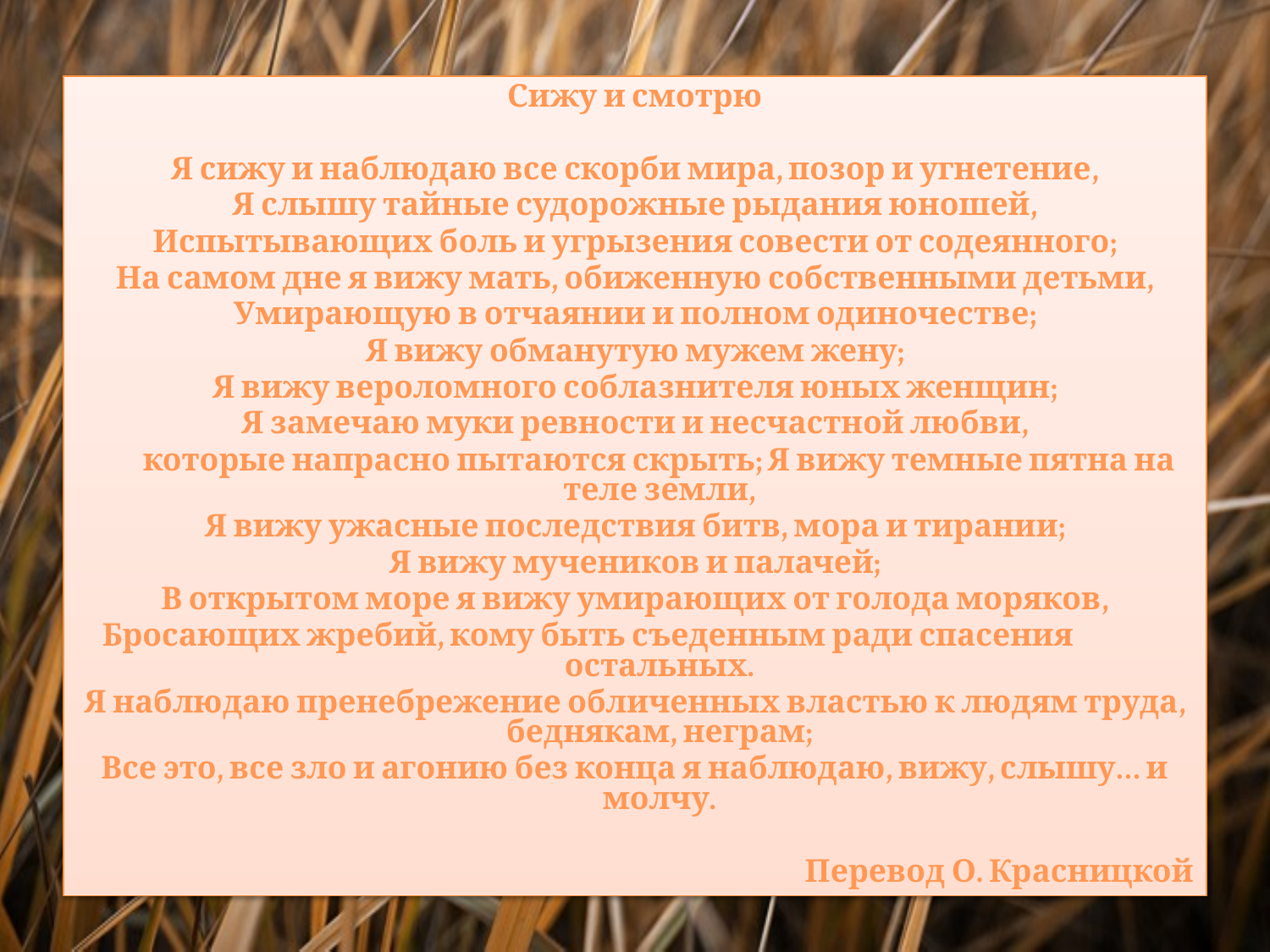

Сижу и смотрю

Я сижу и наблюдаю все скорби мира, позор и угнетение,
Я слышу тайные судорожные рыдания юношей,
Испытывающих боль и угрызения совести от содеянного;
На самом дне я вижу мать, обиженную собственными детьми,
Умирающую в отчаянии и полном одиночестве;
Я вижу обманутую мужем жену;
Я вижу вероломного соблазнителя юных женщин;
Я замечаю муки ревности и несчастной любви,
				которые напрасно пытаются скрыть; Я вижу темные пятна на теле земли,
Я вижу ужасные последствия битв, мора и тирании;
Я вижу мучеников и палачей;
В открытом море я вижу умирающих от голода моряков,
Бросающих жребий, кому быть съеденным ради спасения 						остальных.
Я наблюдаю пренебрежение обличенных властью к людям труда, беднякам, неграм;
Все это, все зло и агонию без конца я наблюдаю, вижу, слышу… и молчу.

Перевод О. Красницкой